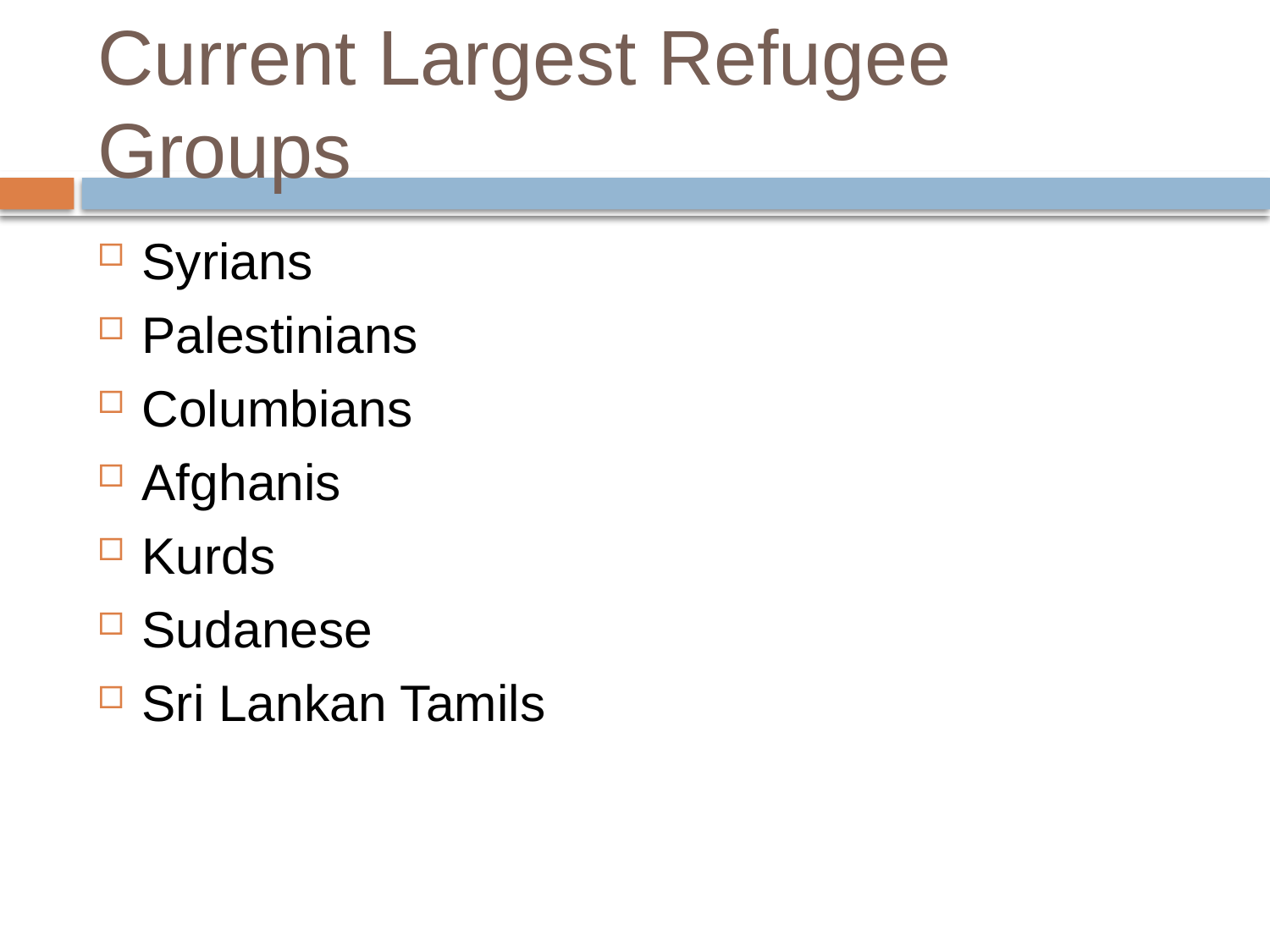

# Current Largest Refugee Groups
Syrians
Palestinians
Columbians
Afghanis
Kurds
Sudanese
Sri Lankan Tamils